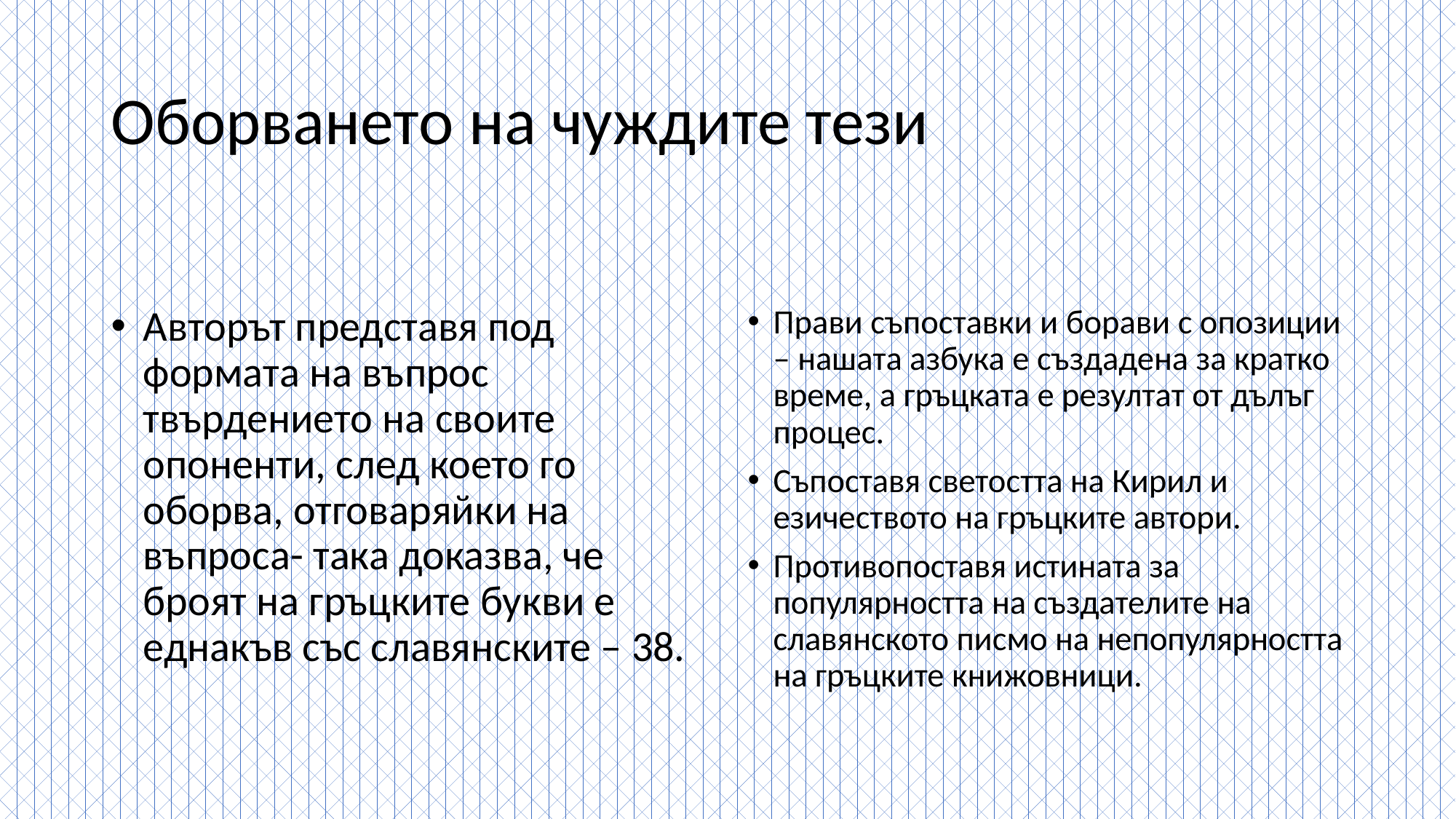

# Оборването на чуждите тези
Авторът представя под формата на въпрос твърдението на своите опоненти, след което го оборва, отговаряйки на въпроса- така доказва, че броят на гръцките букви е еднакъв със славянските – 38.
Прави съпоставки и борави с опозиции – нашата азбука е създадена за кратко време, а гръцката е резултат от дълъг процес.
Съпоставя светостта на Кирил и езичеството на гръцките автори.
Противопоставя истината за популярността на създателите на славянското писмо на непопулярността на гръцките книжовници.